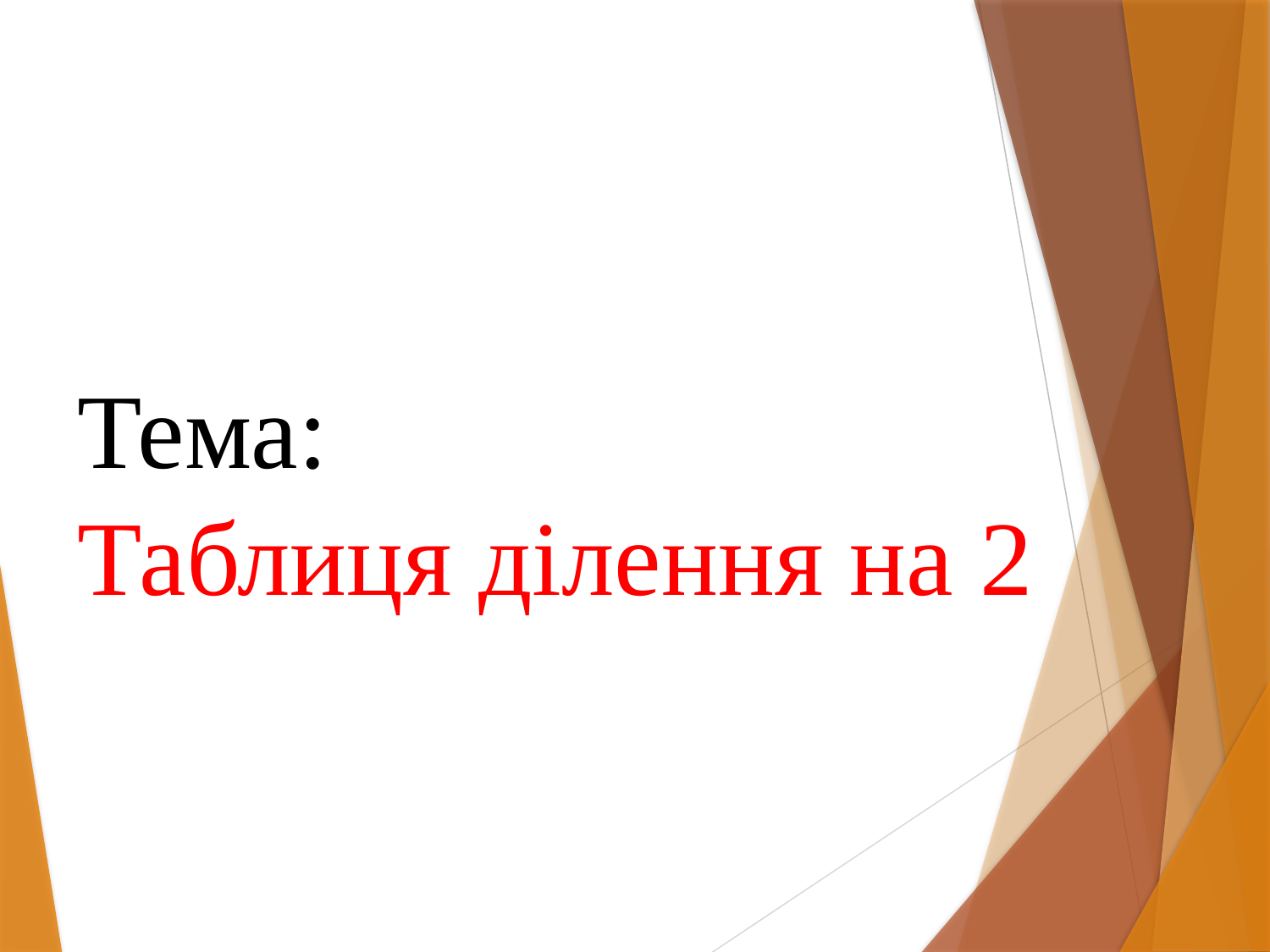

числа 2
Тема:
Таблиця ділення на 2